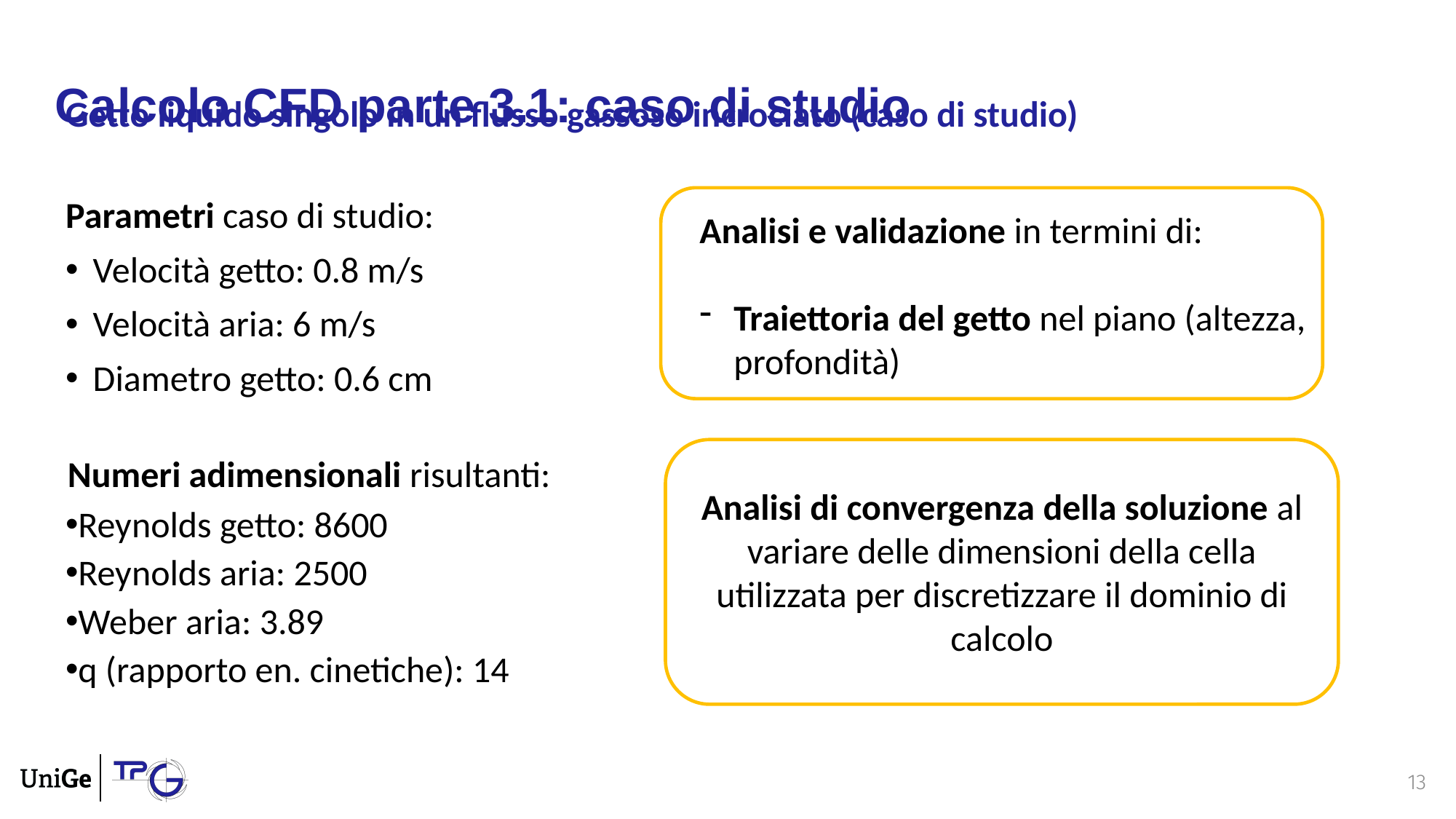

Calcolo CFD parte 3.1: caso di studio

Getto liquido singolo in un flusso gassoso incrociato (caso di studio)

Parametri caso di studio:
Velocità getto: 0.8 m/s
Velocità aria: 6 m/s
Diametro getto: 0.6 cm

Analisi e validazione in termini di:

Traiettoria del getto nel piano (altezza, profondità)

Numeri adimensionali risultanti:
Analisi di convergenza della soluzione al variare delle dimensioni della cella utilizzata per discretizzare il dominio di calcolo
Reynolds getto: 8600
Reynolds aria: 2500
Weber aria: 3.89
q (rapporto en. cinetiche): 14
13